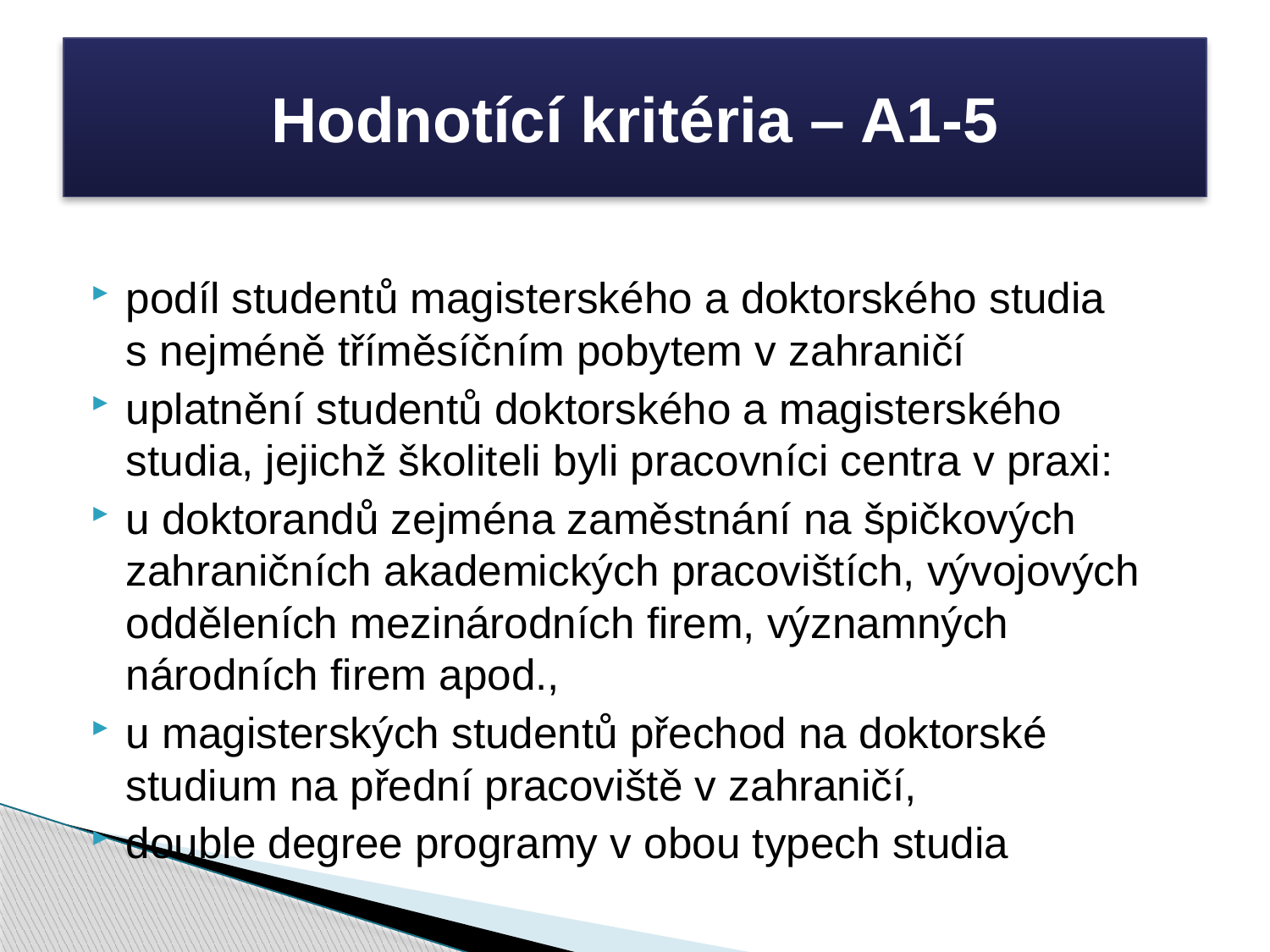

# Hodnotící kritéria – A1-5

podíl studentů magisterského a doktorského studia s nejméně tříměsíčním pobytem v zahraničí
uplatnění studentů doktorského a magisterského studia, jejichž školiteli byli pracovníci centra v praxi:
u doktorandů zejména zaměstnání na špičkových zahraničních akademických pracovištích, vývojových odděleních mezinárodních firem, významných národních firem apod.,
u magisterských studentů přechod na doktorské studium na přední pracoviště v zahraničí,
double degree programy v obou typech studia